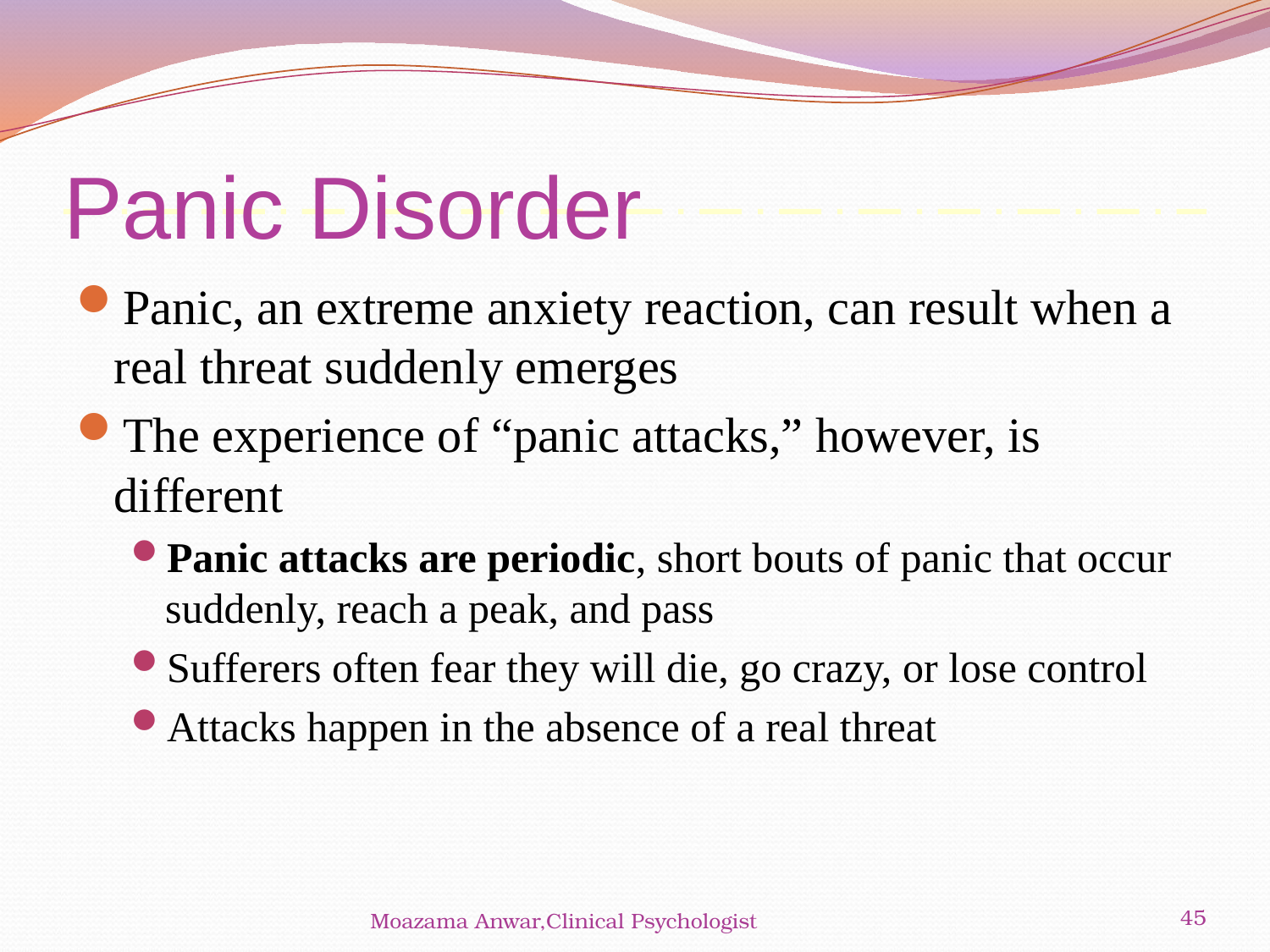

# Panic Disorder
Panic, an extreme anxiety reaction, can result when a real threat suddenly emerges
The experience of “panic attacks,” however, is different
Panic attacks are periodic, short bouts of panic that occur suddenly, reach a peak, and pass
Sufferers often fear they will die, go crazy, or lose control
Attacks happen in the absence of a real threat
Moazama Anwar,Clinical Psychologist
45